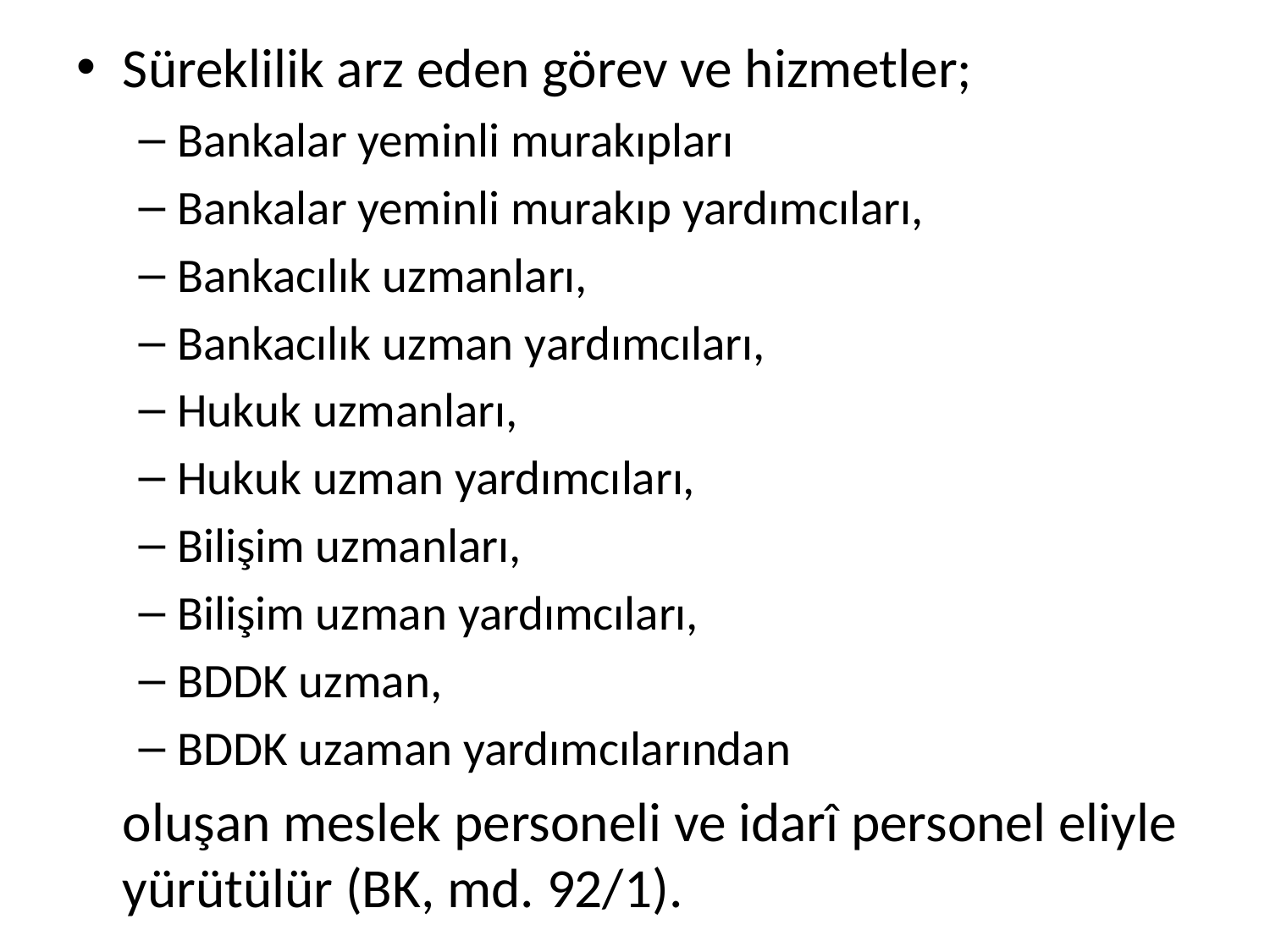

Süreklilik arz eden görev ve hizmetler;
Bankalar yeminli murakıpları
Bankalar yeminli murakıp yardımcıları,
Bankacılık uzmanları,
Bankacılık uzman yardımcıları,
Hukuk uzmanları,
Hukuk uzman yardımcıları,
Bilişim uzmanları,
Bilişim uzman yardımcıları,
BDDK uzman,
BDDK uzaman yardımcılarından
	oluşan meslek personeli ve idarî personel eliyle yürütülür (BK, md. 92/1).